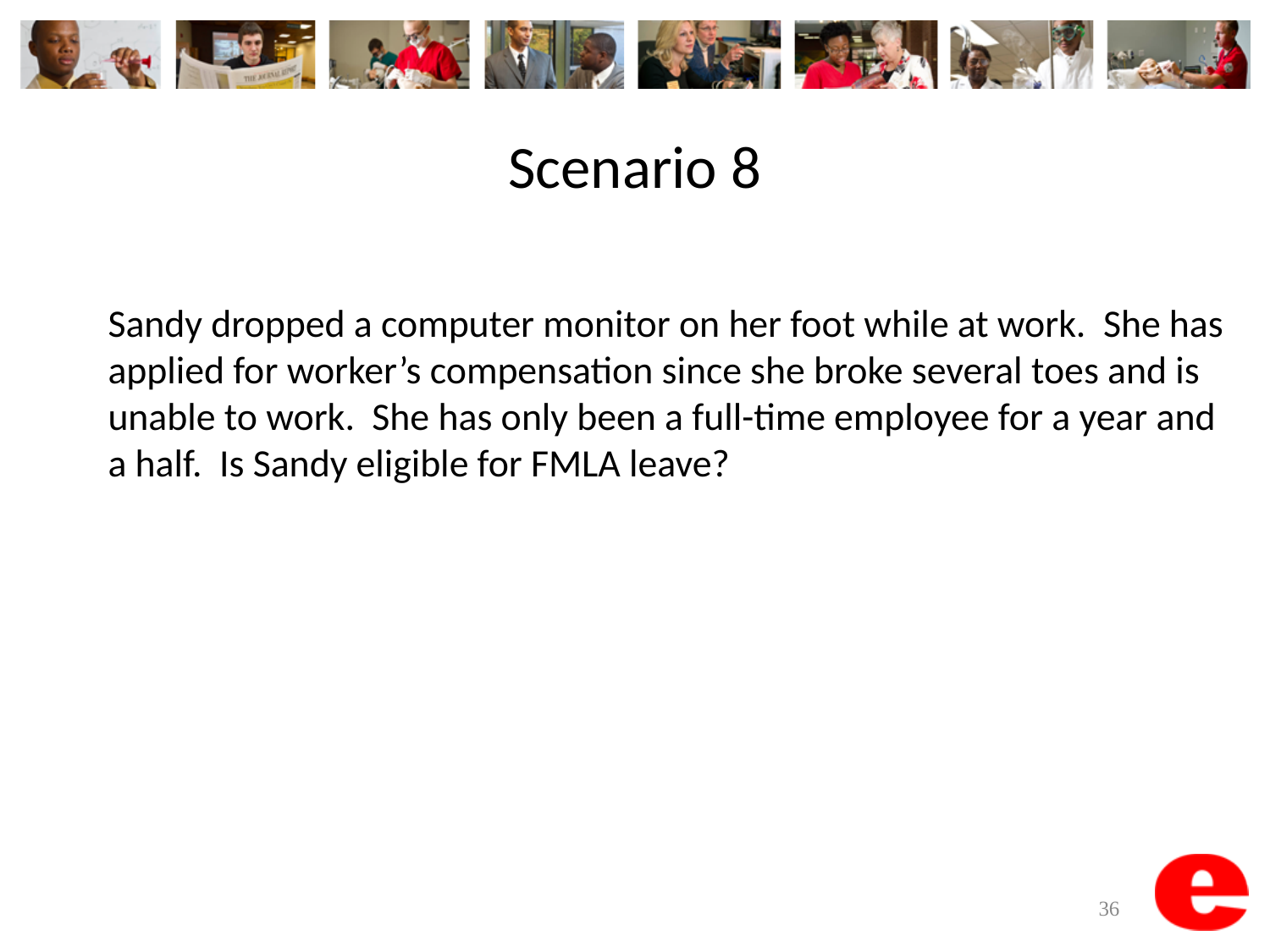

# Scenario 8

Sandy dropped a computer monitor on her foot while at work.  She has applied for worker’s compensation since she broke several toes and is unable to work.  She has only been a full-time employee for a year and a half.  Is Sandy eligible for FMLA leave?
36